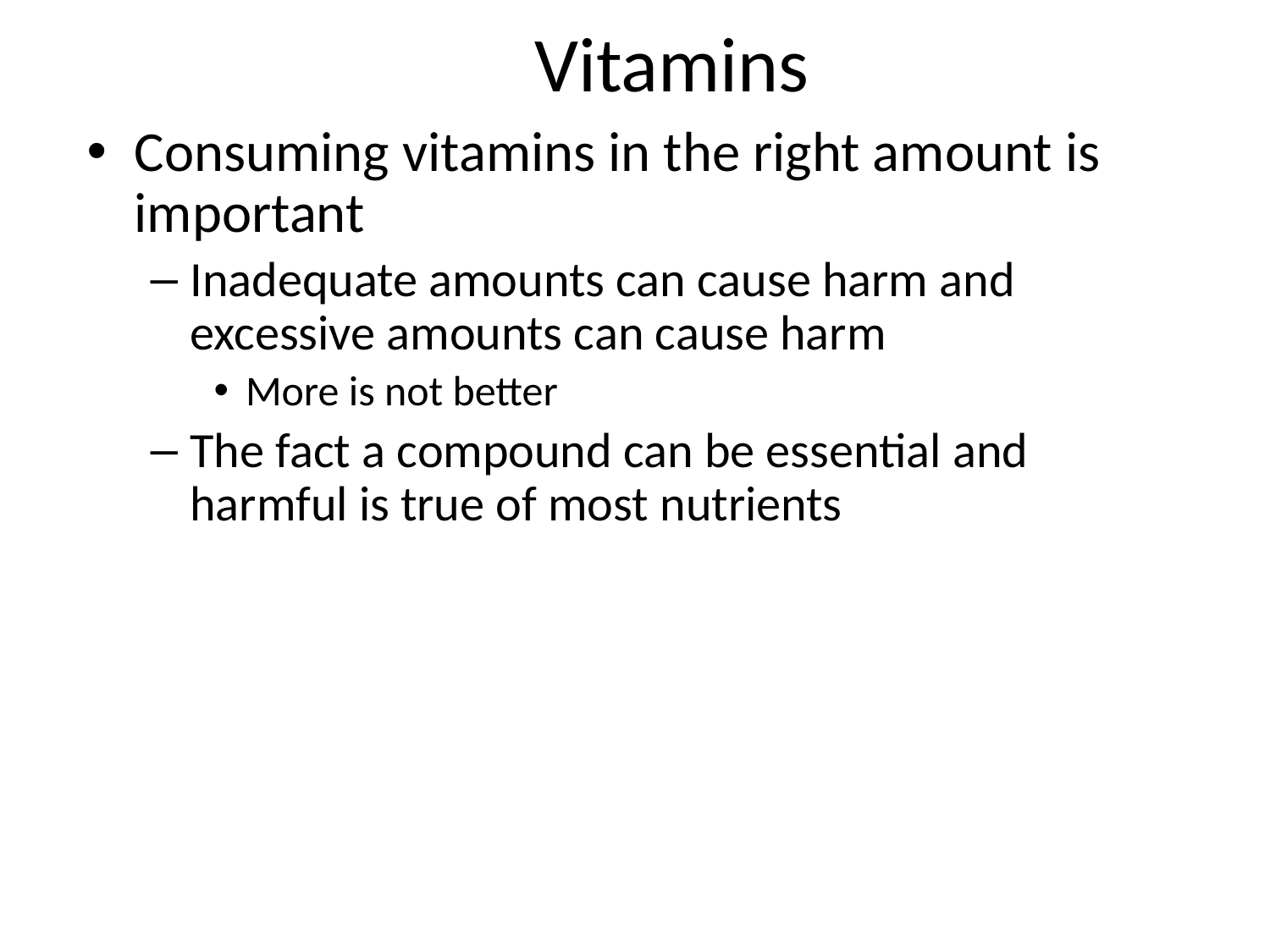

# Vitamins
Consuming vitamins in the right amount is important
Inadequate amounts can cause harm and  excessive amounts can cause harm
More is not better
The fact a compound can be essential and harmful is true of most nutrients